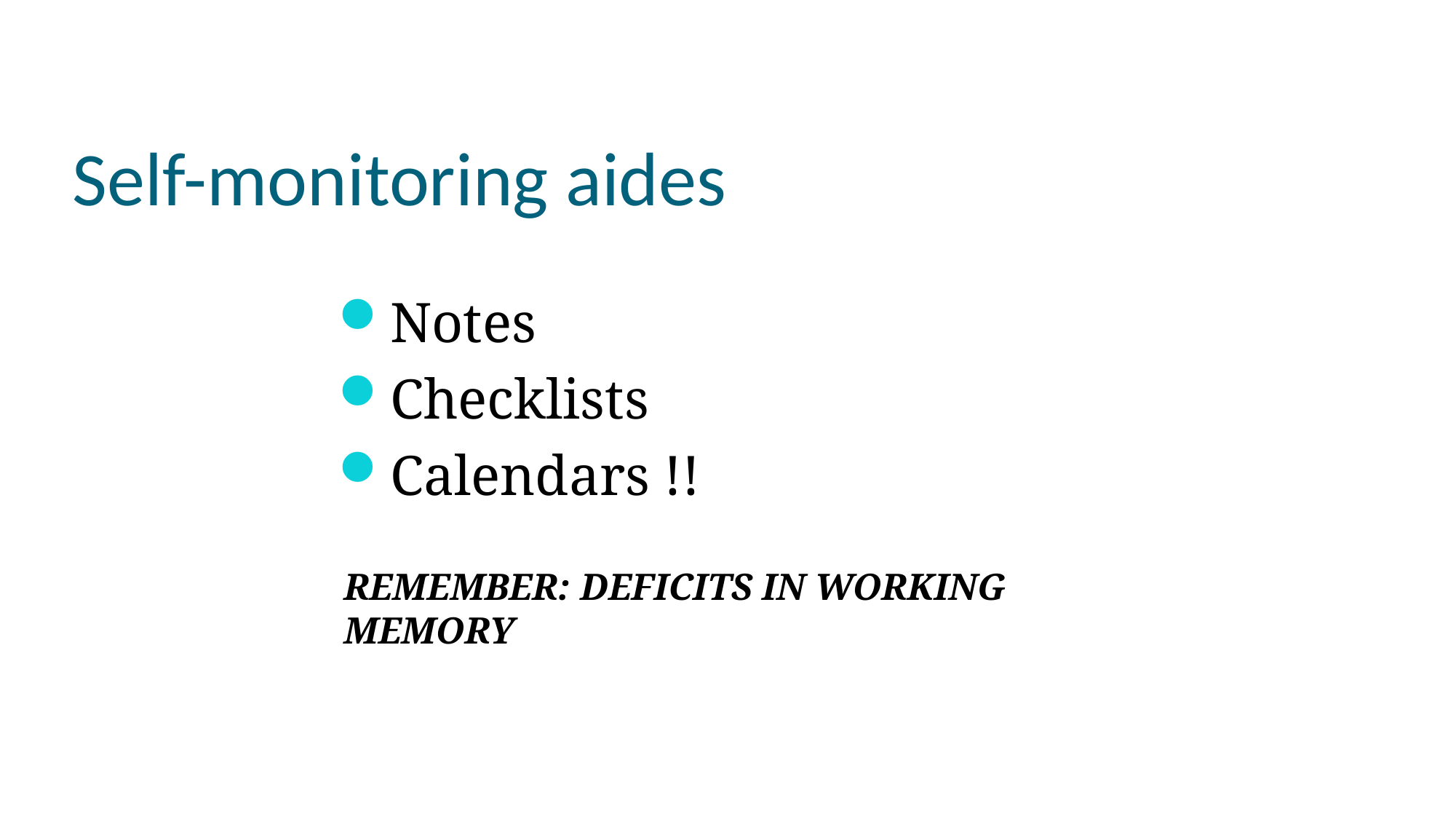

# Self-monitoring aides
Notes
Checklists
Calendars !!

REMEMBER: DEFICITS IN WORKING MEMORY